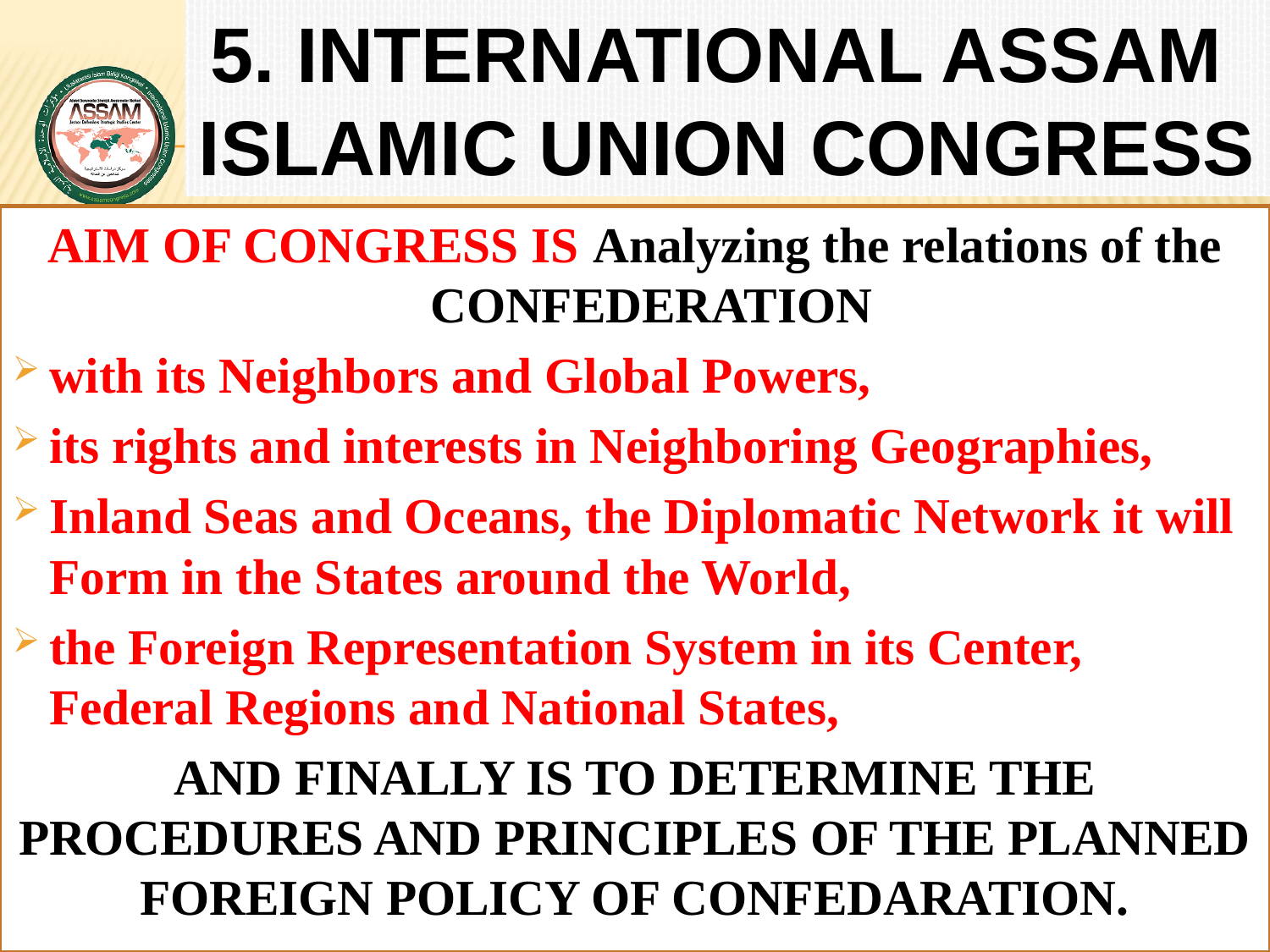

# 5. INTERNATIONAL ASSAM ISLAMIC UNION CONGRESS
www.assam.org.tr
AIM OF CONGRESS IS Analyzing the relations of the CONFEDERATION
with its Neighbors and Global Powers,
its rights and interests in Neighboring Geographies,
Inland Seas and Oceans, the Diplomatic Network it will Form in the States around the World,
the Foreign Representation System in its Center, Federal Regions and National States,
AND FINALLY IS TO DETERMINE THE PROCEDURES AND PRINCIPLES OF THE PLANNED FOREIGN POLICY OF CONFEDARATION.

50